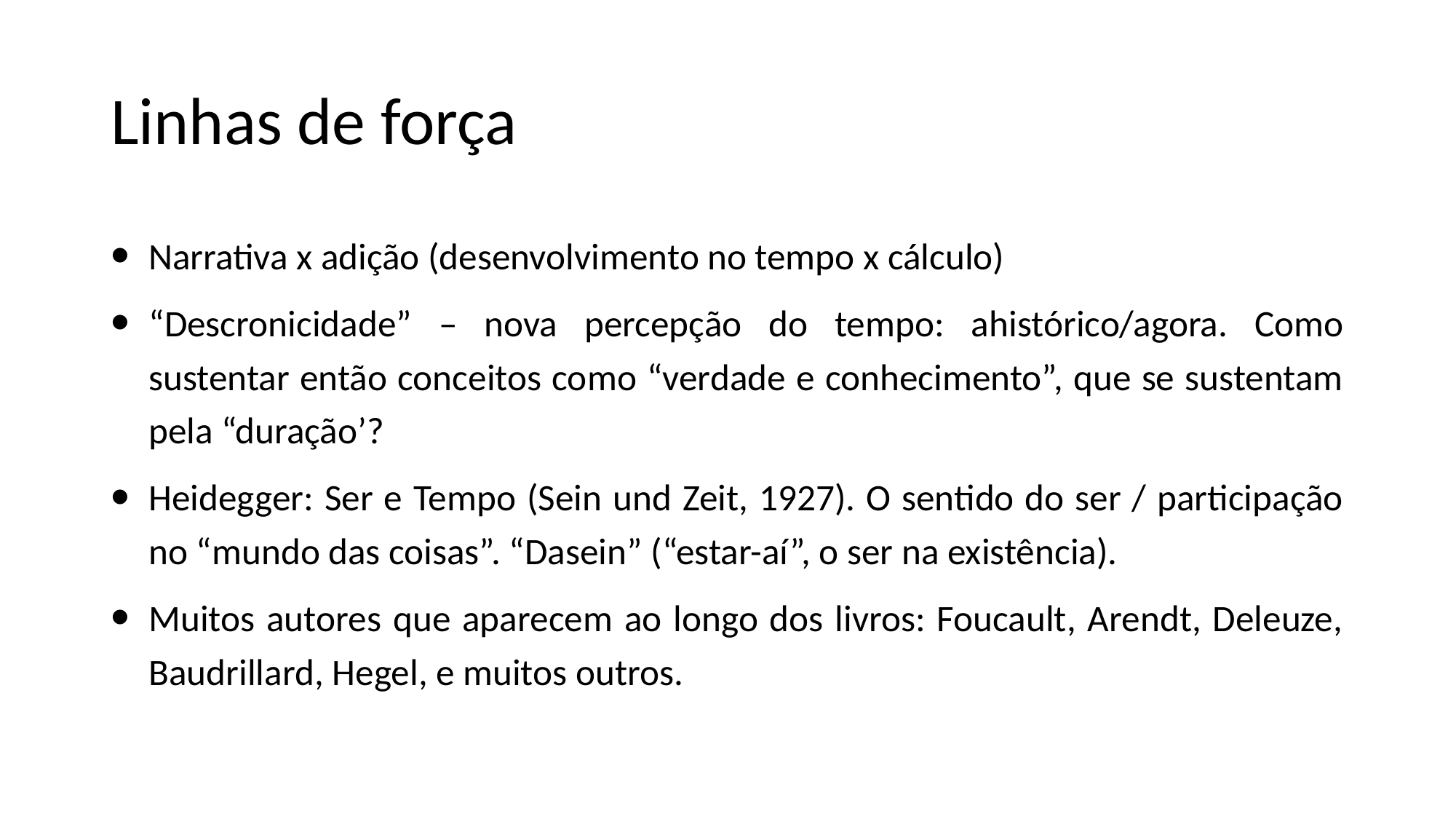

# Linhas de força
Narrativa x adição (desenvolvimento no tempo x cálculo)
“Descronicidade” – nova percepção do tempo: ahistórico/agora. Como sustentar então conceitos como “verdade e conhecimento”, que se sustentam pela “duração’?
Heidegger: Ser e Tempo (Sein und Zeit, 1927). O sentido do ser / participação no “mundo das coisas”. “Dasein” (“estar-aí”, o ser na existência).
Muitos autores que aparecem ao longo dos livros: Foucault, Arendt, Deleuze, Baudrillard, Hegel, e muitos outros.